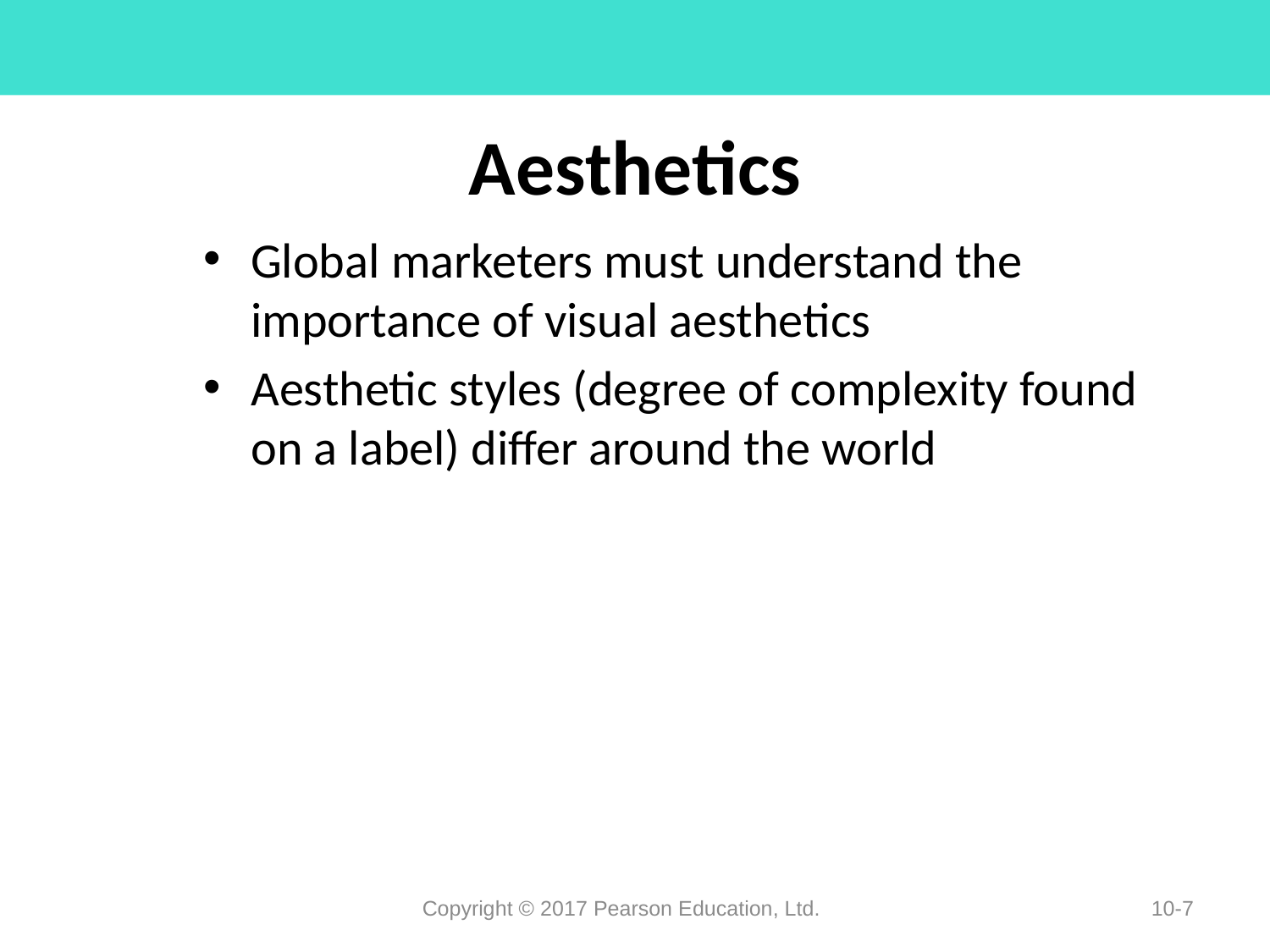

# Aesthetics
Global marketers must understand the importance of visual aesthetics
Aesthetic styles (degree of complexity found on a label) differ around the world

Copyright © 2017 Pearson Education, Ltd.
10-7